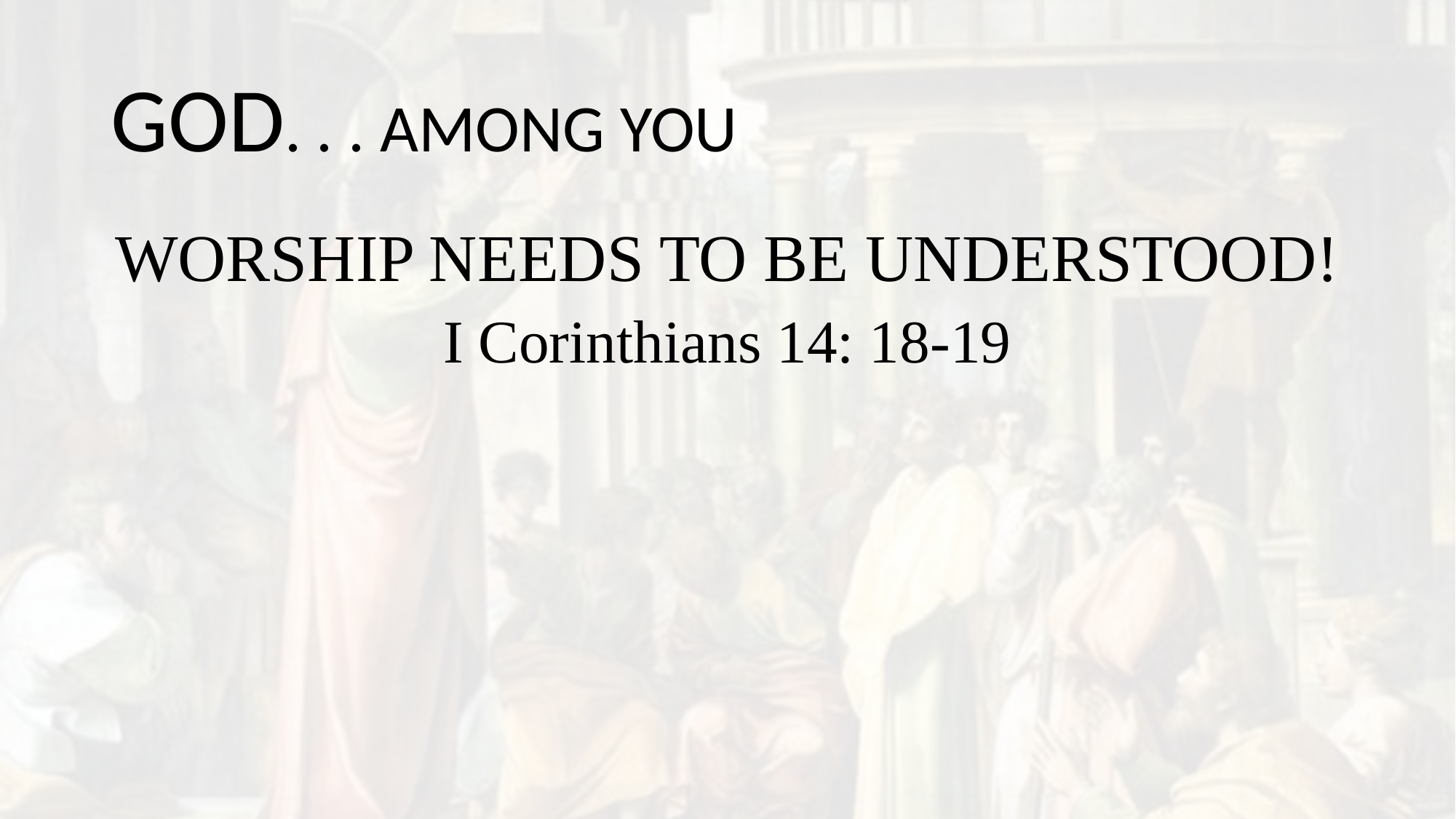

# GOD. . . AMONG YOU
WORSHIP NEEDS TO BE UNDERSTOOD!
I Corinthians 14: 18-19